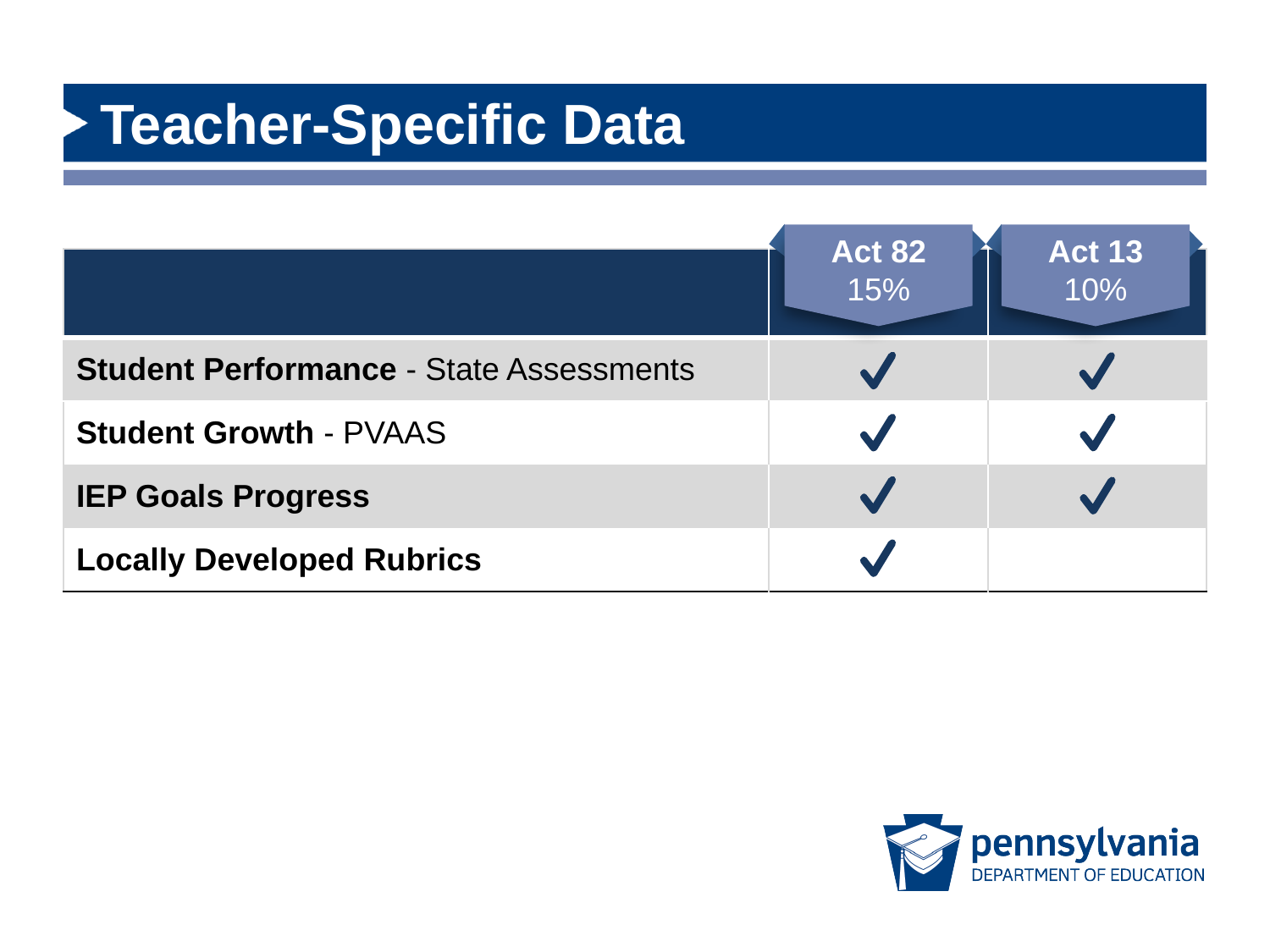

# Teacher-Specific Data
Act 82
15%

Act 13
10%

|  |  |  |
| --- | --- | --- |
| Student Performance - State Assessments |  |  |
| Student Growth - PVAAS |  |  |
| IEP Goals Progress |  |  |
| Locally Developed Rubrics |  |  |